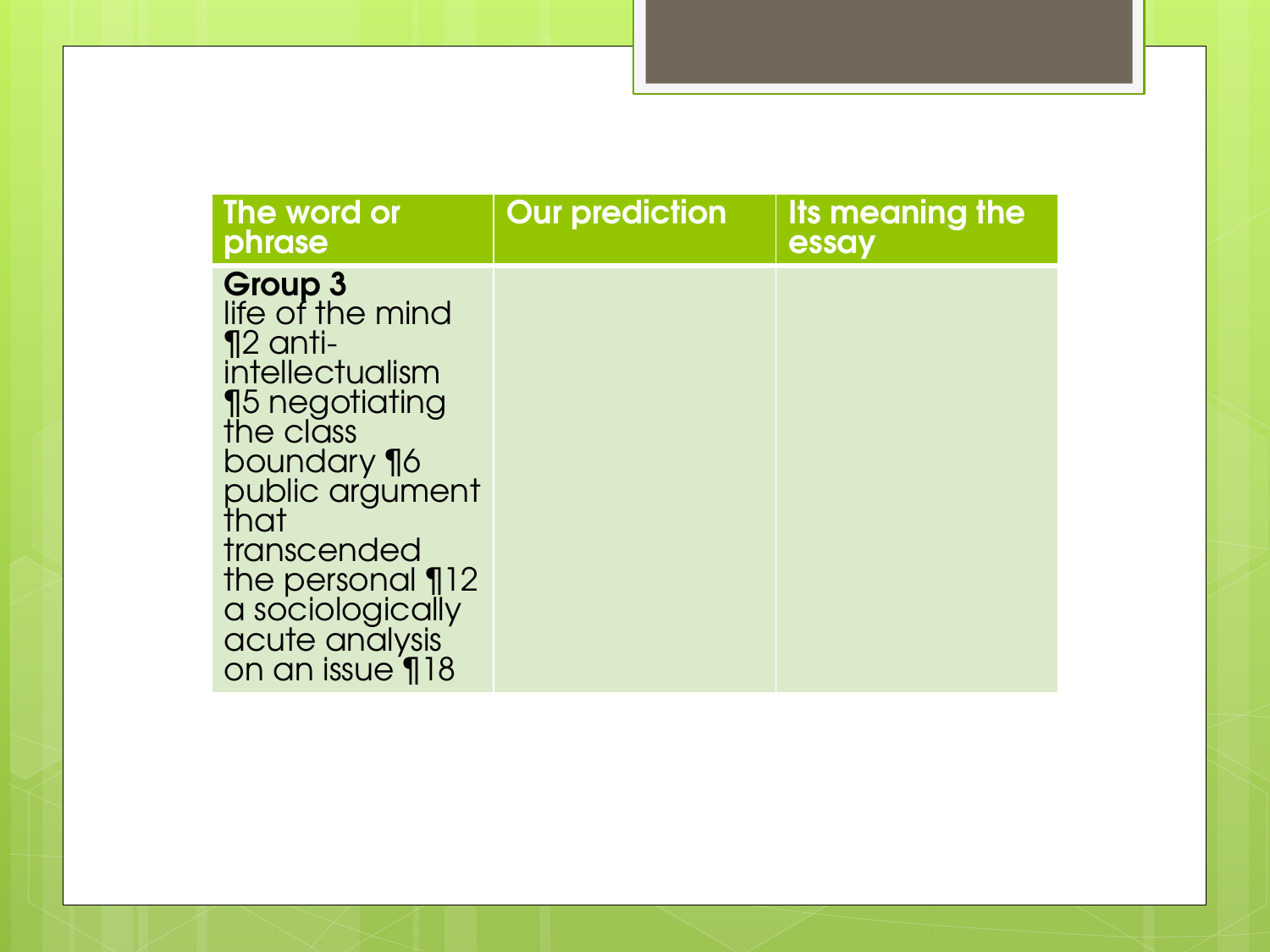

| The word or phrase | Our prediction |
| --- | --- |
|  |  |
|  |  |  |
| --- | --- | --- |
| The word or phrase | Our prediction | Its meaning the essay |
| --- | --- | --- |
| Group 3 life of the mind ¶2 anti-intellectualism ¶5 negotiating the class boundary ¶6 public argument that transcended the personal ¶12 a sociologically acute analysis on an issue ¶18 |  |  |